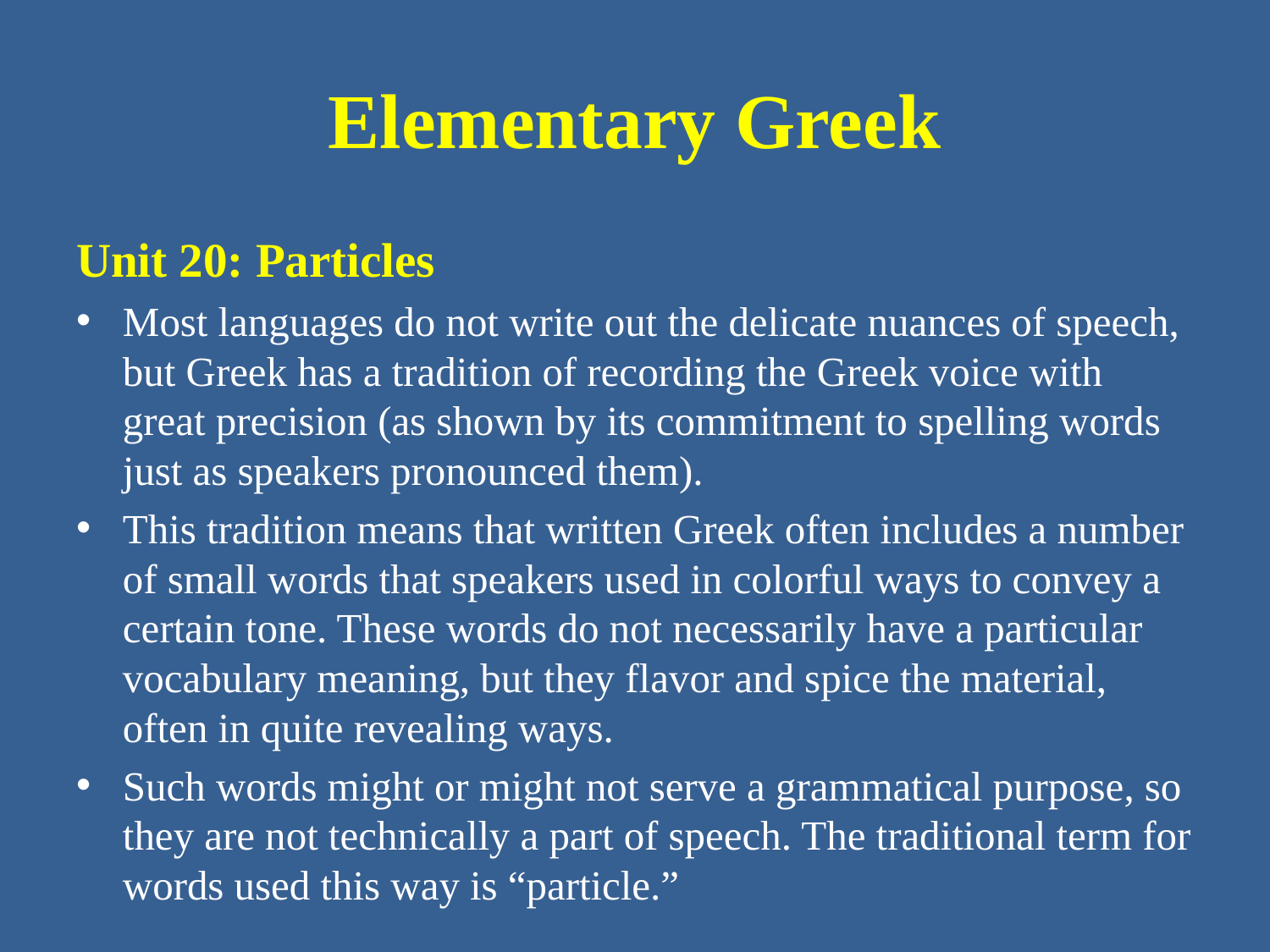

# Elementary Greek
Unit 20: Particles
Most languages do not write out the delicate nuances of speech, but Greek has a tradition of recording the Greek voice with great precision (as shown by its commitment to spelling words just as speakers pronounced them).
This tradition means that written Greek often includes a number of small words that speakers used in colorful ways to convey a certain tone. These words do not necessarily have a particular vocabulary meaning, but they flavor and spice the material, often in quite revealing ways.
Such words might or might not serve a grammatical purpose, so they are not technically a part of speech. The traditional term for words used this way is “particle.”